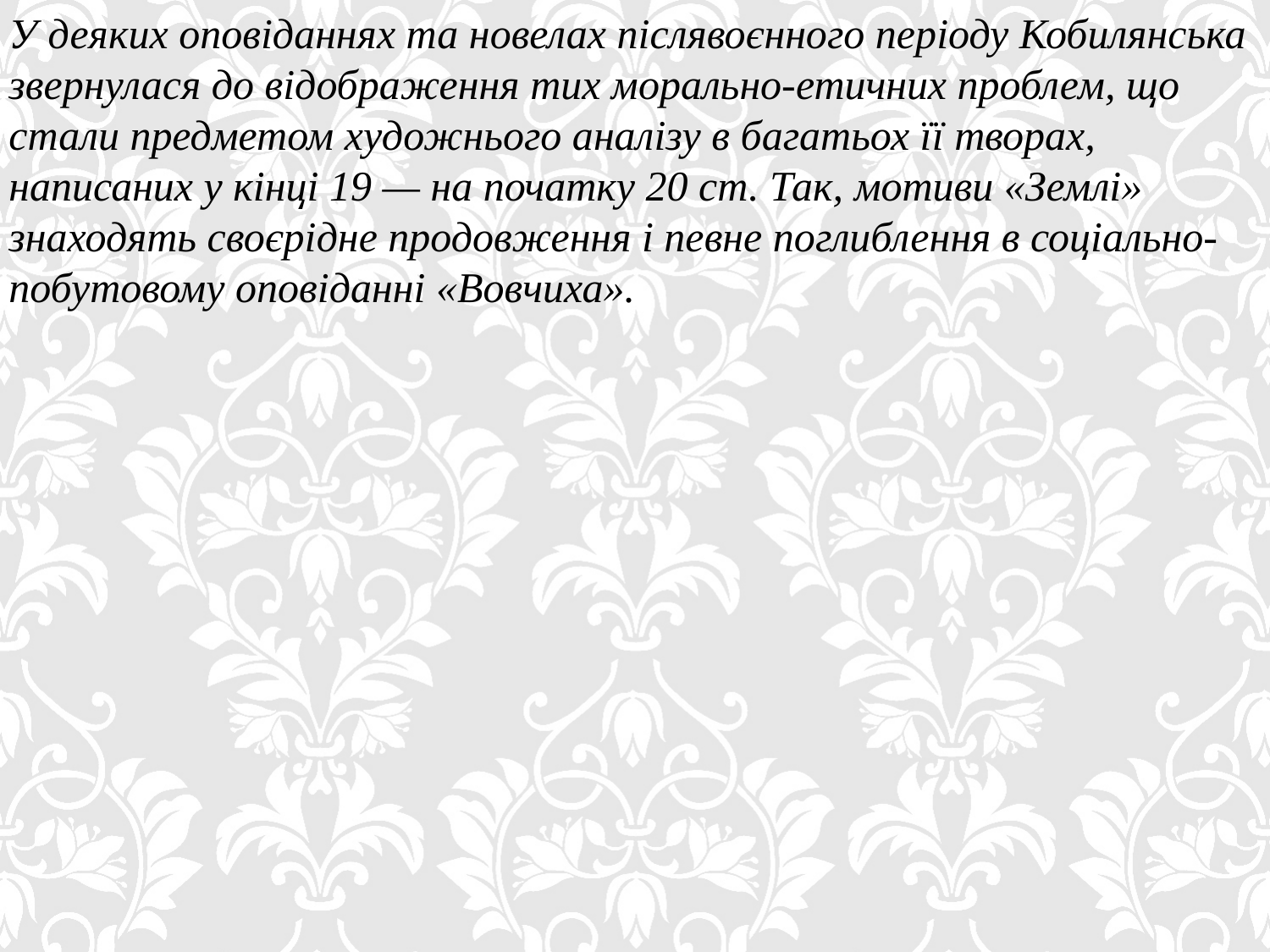

У деяких оповіданнях та новелах післявоєнного періоду Кобилянська звернулася до відображення тих морально-етичних проблем, що стали предметом художнього аналізу в багатьох її творах, написаних у кінці 19 — на початку 20 ст. Так, мотиви «Землі» знаходять своєрідне продовження і певне поглиблення в соціально-побутовому оповіданні «Вовчиха».